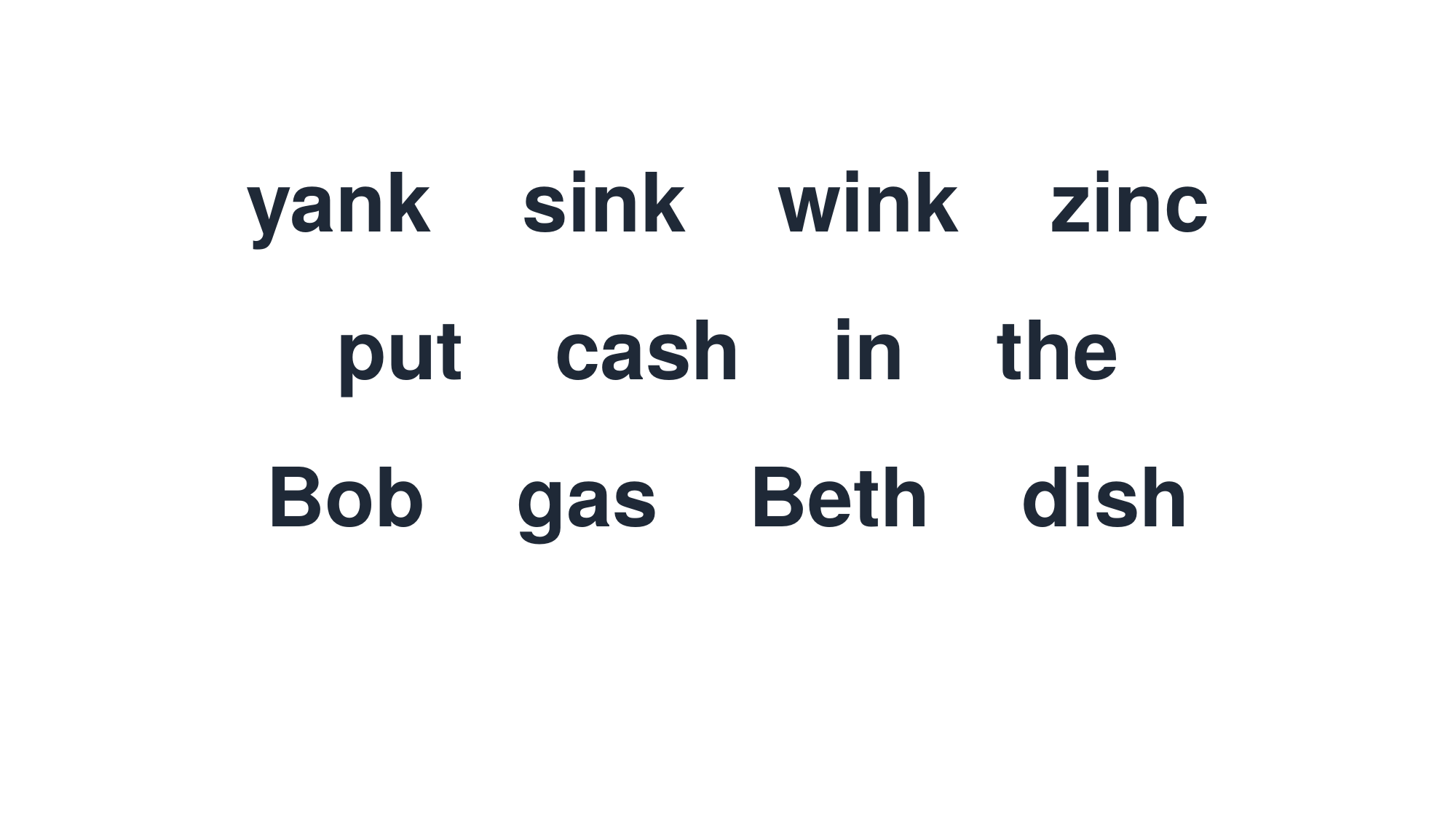

yank    sink    wink    zinc
put    cash    in    the
Bob    gas    Beth    dish